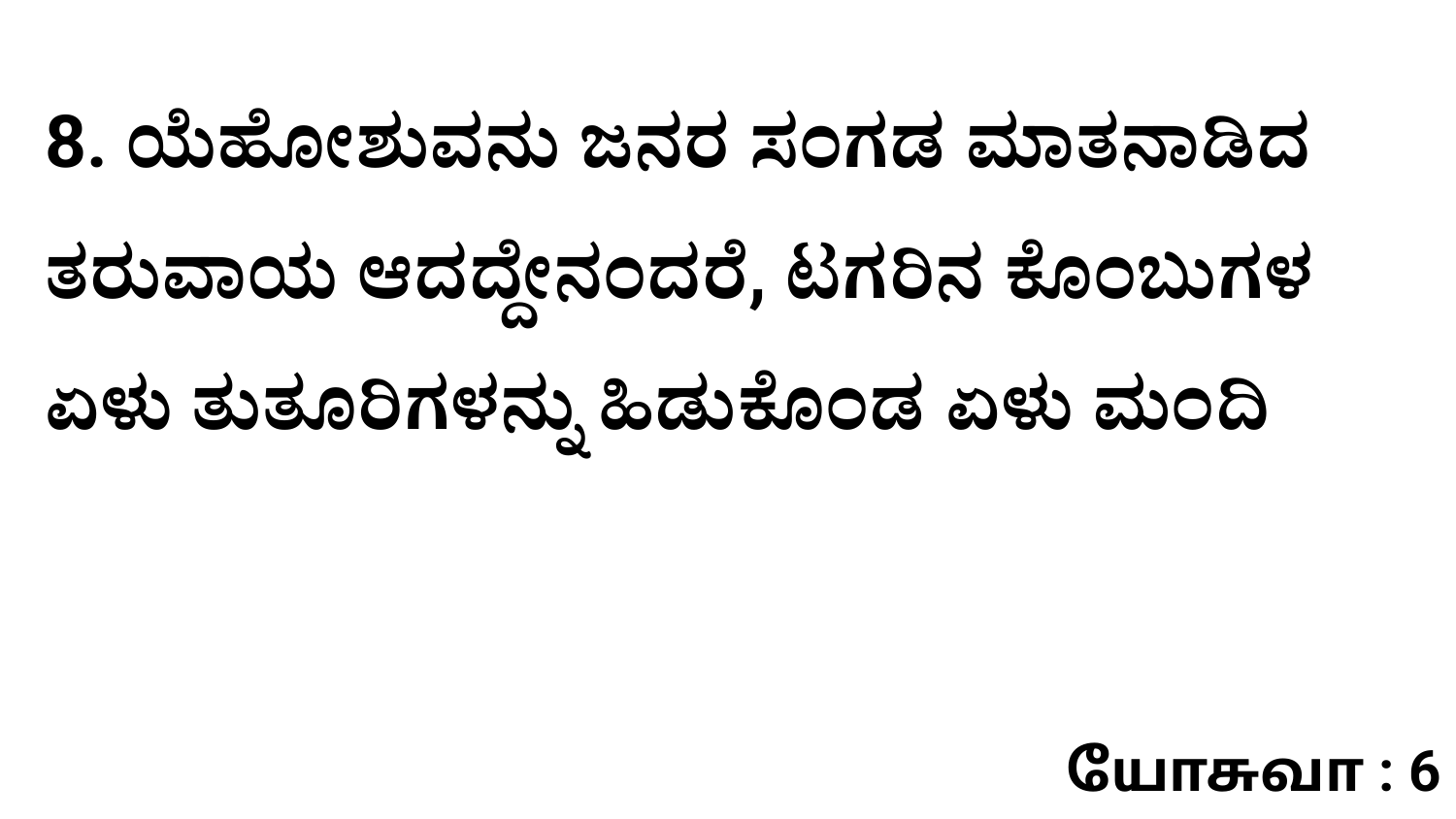

8. ಯೆಹೋಶುವನು ಜನರ ಸಂಗಡ ಮಾತನಾಡಿದ ತರುವಾಯ ಆದದ್ದೇನಂದರೆ, ಟಗರಿನ ಕೊಂಬುಗಳ ಏಳು ತುತೂರಿಗಳನ್ನು ಹಿಡುಕೊಂಡ ಏಳು ಮಂದಿ
யோசுவா : 6